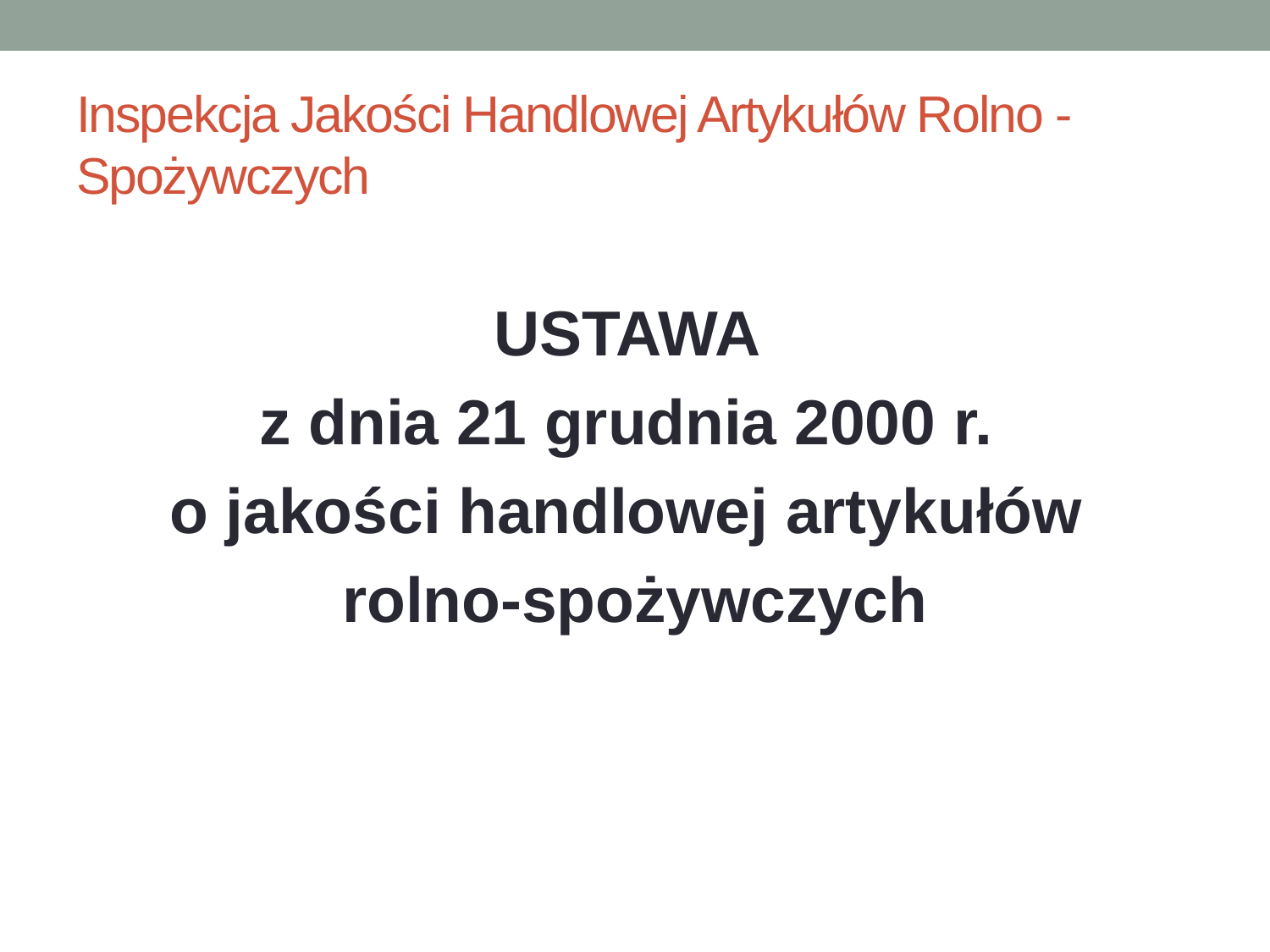

# Inspekcja Jakości Handlowej Artykułów Rolno - Spożywczych

USTAWA
z dnia 21 grudnia 2000 r.
o jakości handlowej artykułów
rolno-spożywczych